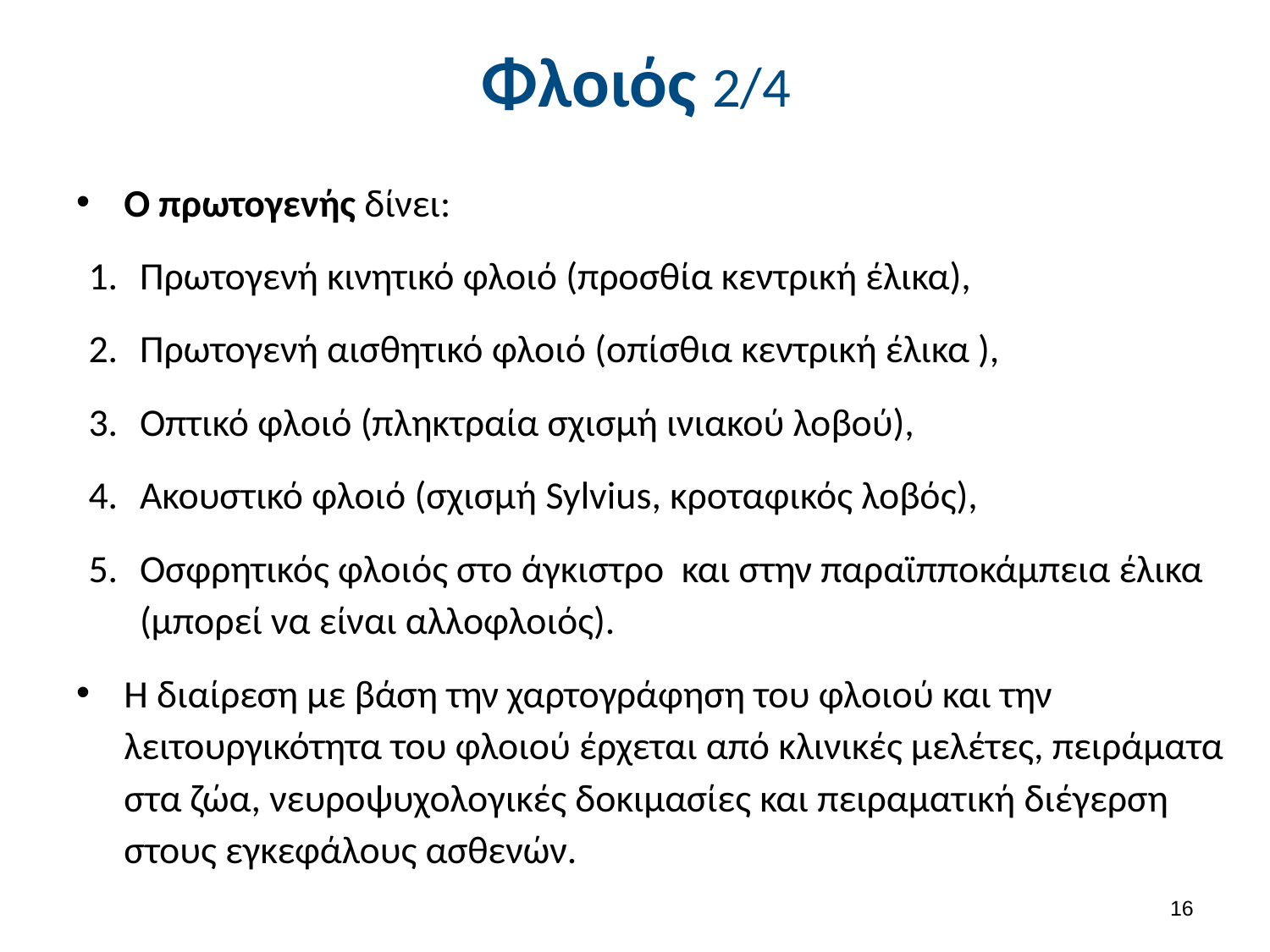

# Φλοιός 2/4
Ο πρωτογενής δίνει:
Πρωτογενή κινητικό φλοιό (προσθία κεντρική έλικα),
Πρωτογενή αισθητικό φλοιό (οπίσθια κεντρική έλικα ),
Οπτικό φλοιό (πληκτραία σχισμή ινιακού λοβού),
Ακουστικό φλοιό (σχισμή Sylvius, κροταφικός λοβός),
Οσφρητικός φλοιός στο άγκιστρο  και στην παραϊπποκάμπεια έλικα (μπορεί να είναι αλλοφλοιός).
Η διαίρεση με βάση την χαρτογράφηση του φλοιού και την λειτουργικότητα του φλοιού έρχεται από κλινικές μελέτες, πειράματα στα ζώα, νευροψυχολογικές δοκιμασίες και πειραματική διέγερση στους εγκεφάλους ασθενών.
16